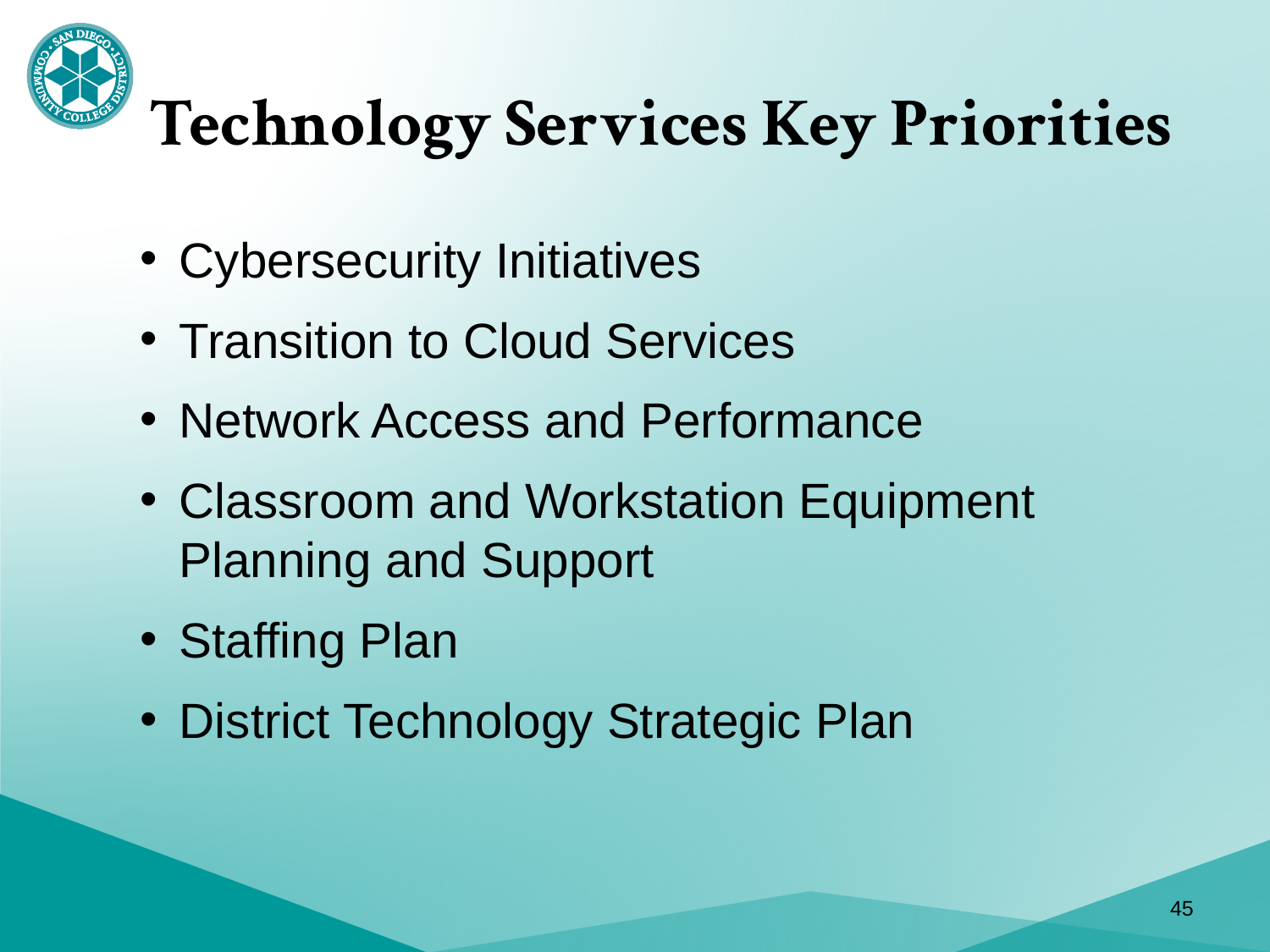

# Technology Services Key Priorities
Cybersecurity Initiatives
Transition to Cloud Services
Network Access and Performance
Classroom and Workstation Equipment Planning and Support
Staffing Plan
District Technology Strategic Plan
45